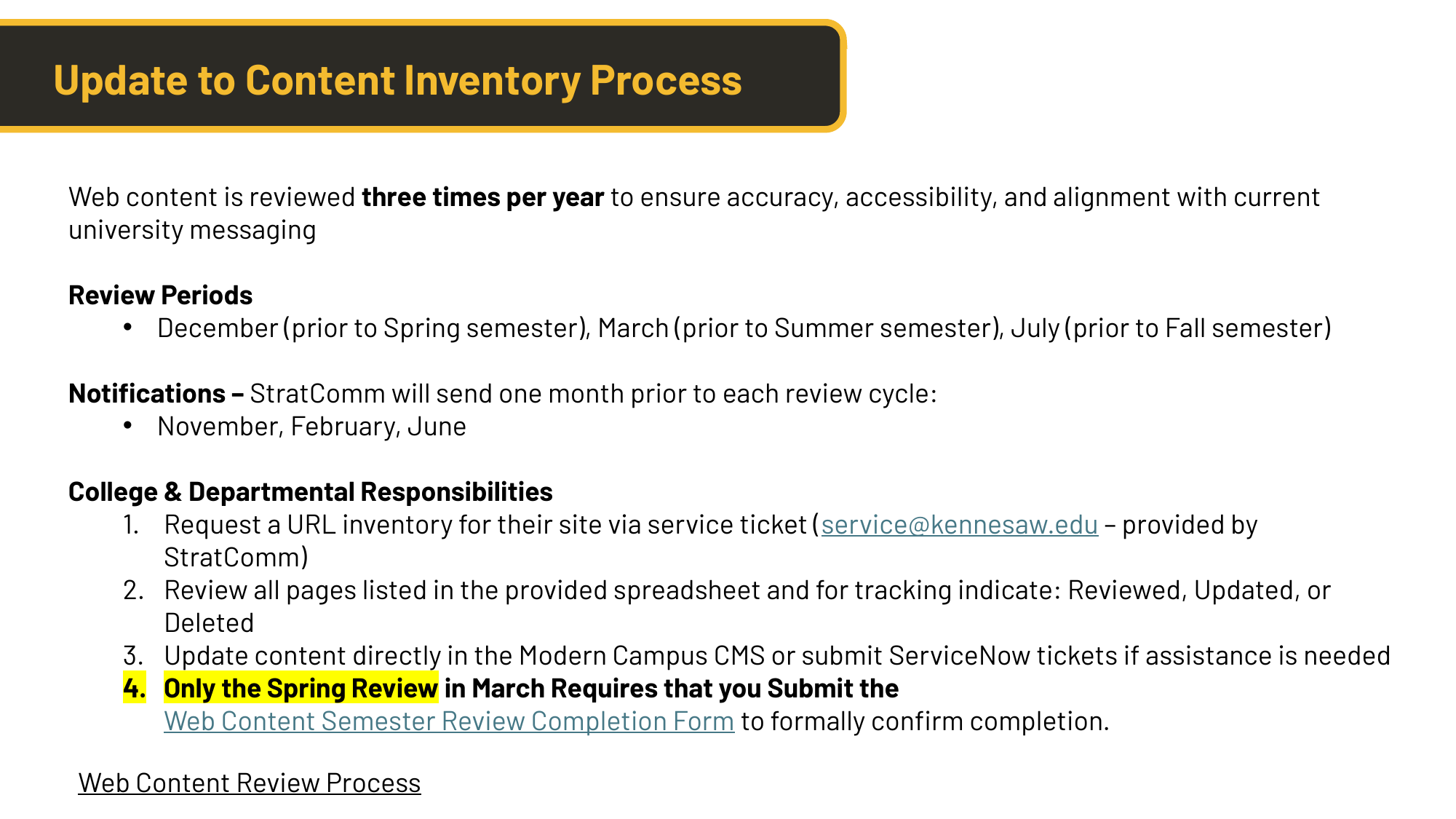

Update to Content Inventory Process

Web content is reviewed three times per year to ensure accuracy, accessibility, and alignment with current university messaging

Review Periods
December (prior to Spring semester), March (prior to Summer semester), July (prior to Fall semester)

Notifications – StratComm will send one month prior to each review cycle:
November, February, June

College & Departmental Responsibilities
Request a URL inventory for their site via service ticket (service@kennesaw.edu – provided by StratComm)
Review all pages listed in the provided spreadsheet and for tracking indicate: Reviewed, Updated, or Deleted
Update content directly in the Modern Campus CMS or submit ServiceNow tickets if assistance is needed
Only the Spring Review in March Requires that you Submit the Web Content Semester Review Completion Form to formally confirm completion.

Web Content Review Process